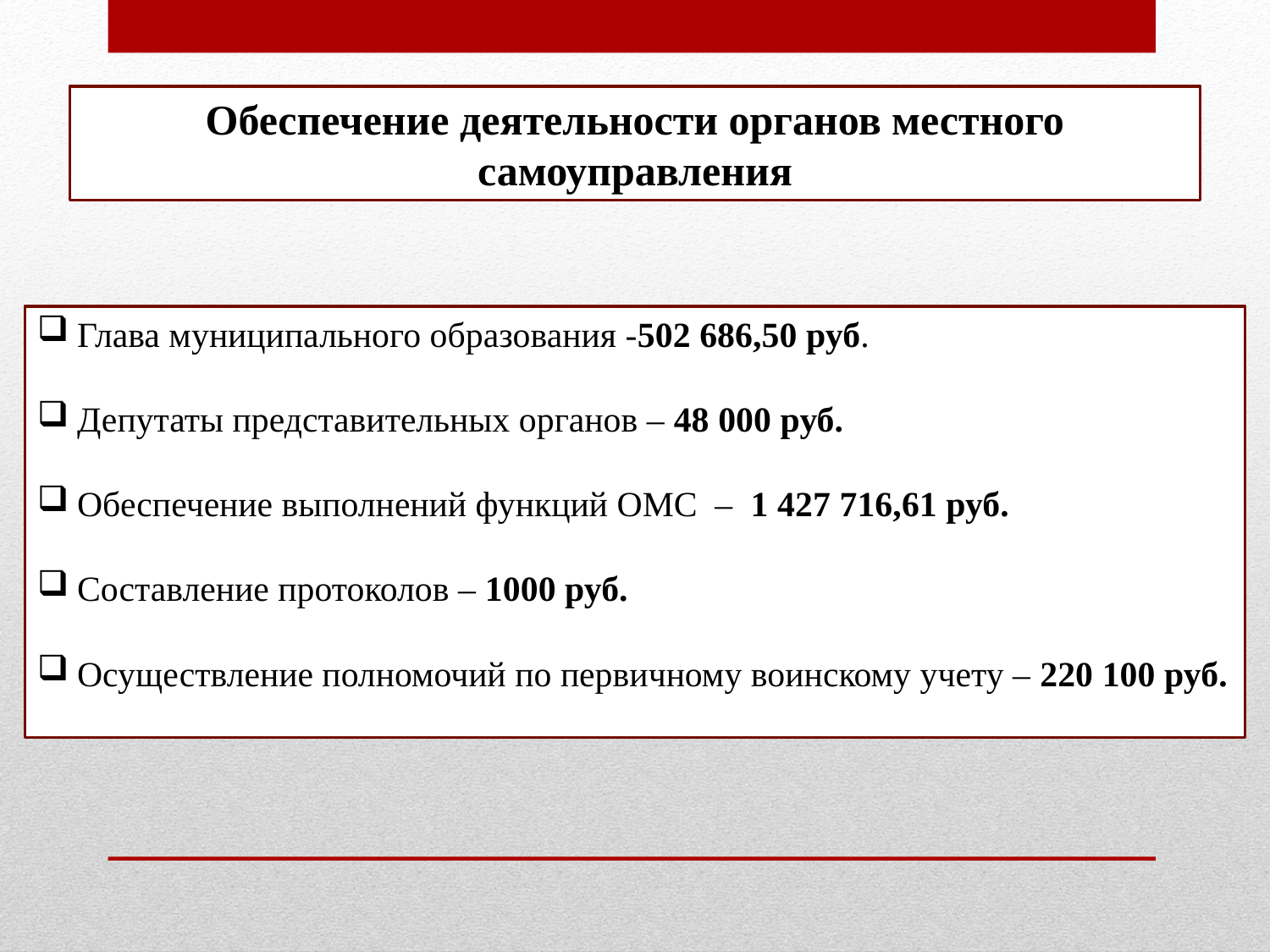

Обеспечение деятельности органов местного самоуправления
Глава муниципального образования -502 686,50 руб.

Депутаты представительных органов – 48 000 руб.

Обеспечение выполнений функций ОМС  –  1 427 716,61 руб.

Составление протоколов – 1000 руб.

Осуществление полномочий по первичному воинскому учету – 220 100 руб.